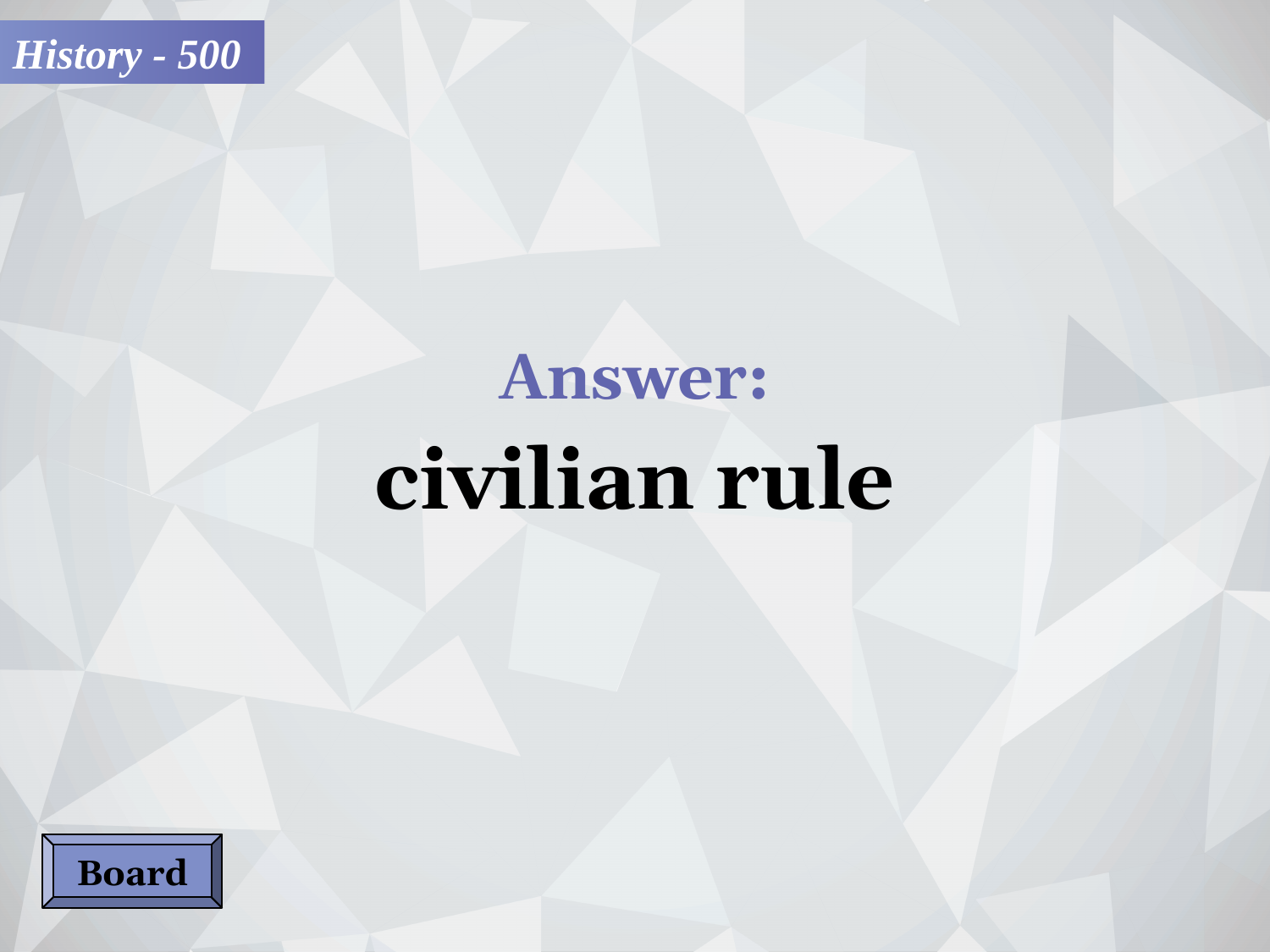

History - 500
Answer:
civilian rule
Board